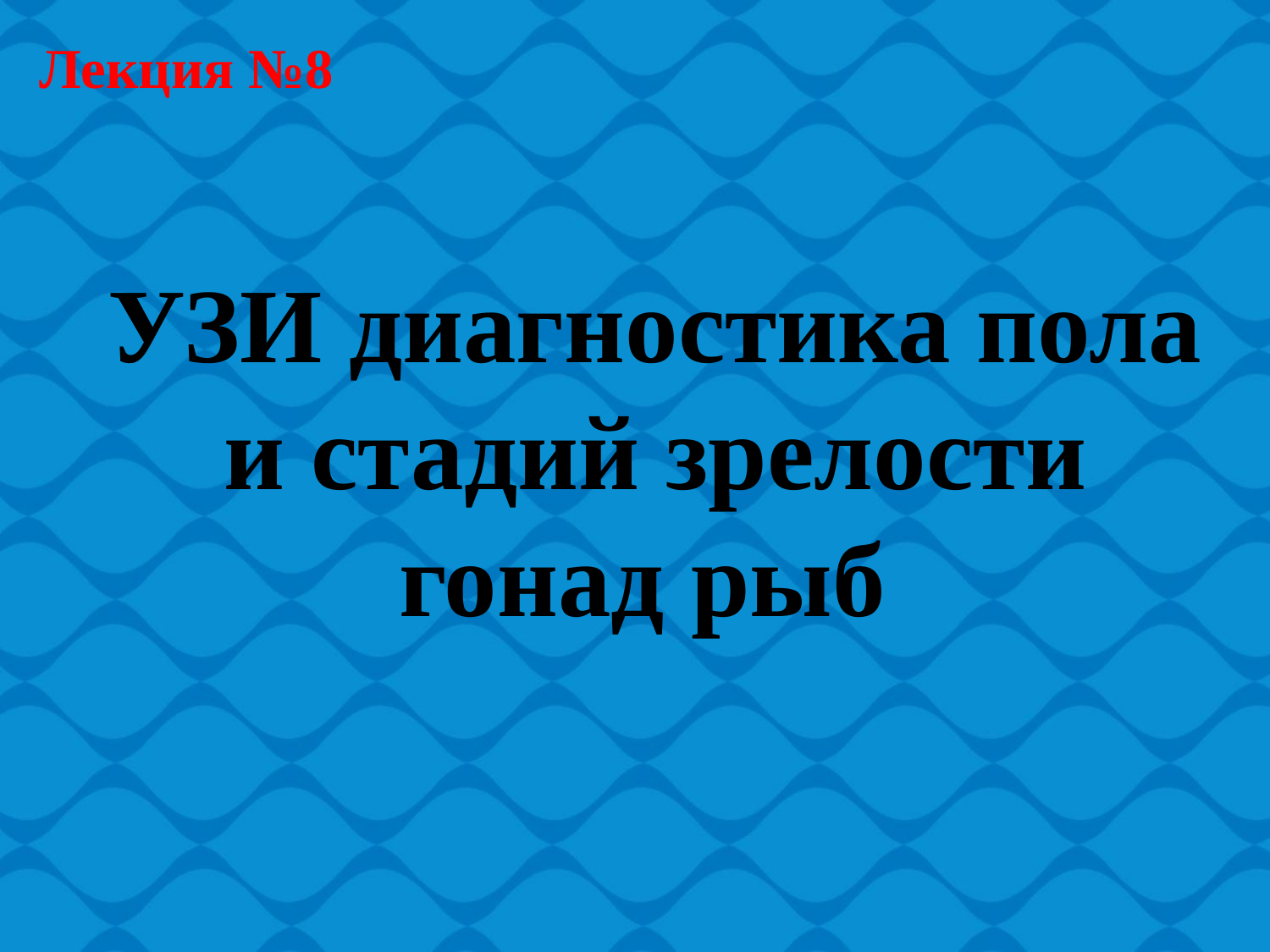

Лекция №8
# УЗИ диагностика пола и стадий зрелости гонад рыб